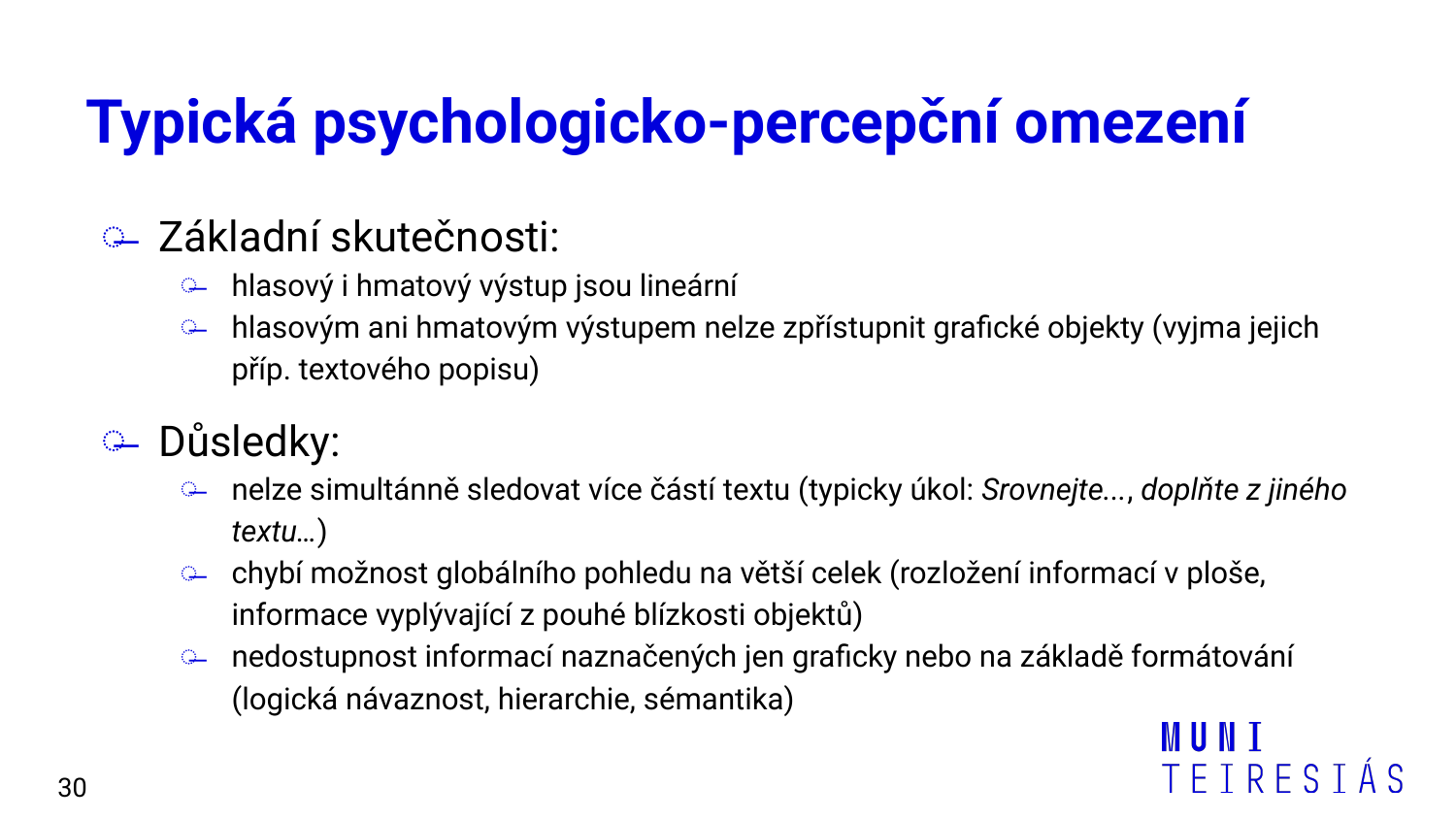

# Typická psychologicko-percepční omezení
Základní skutečnosti:
hlasový i hmatový výstup jsou lineární
hlasovým ani hmatovým výstupem nelze zpřístupnit grafické objekty (vyjma jejich příp. textového popisu)
Důsledky:
nelze simultánně sledovat více částí textu (typicky úkol: Srovnejte..., doplňte z jiného textu…)
chybí možnost globálního pohledu na větší celek (rozložení informací v ploše, informace vyplývající z pouhé blízkosti objektů)
nedostupnost informací naznačených jen graficky nebo na základě formátování (logická návaznost, hierarchie, sémantika)
30